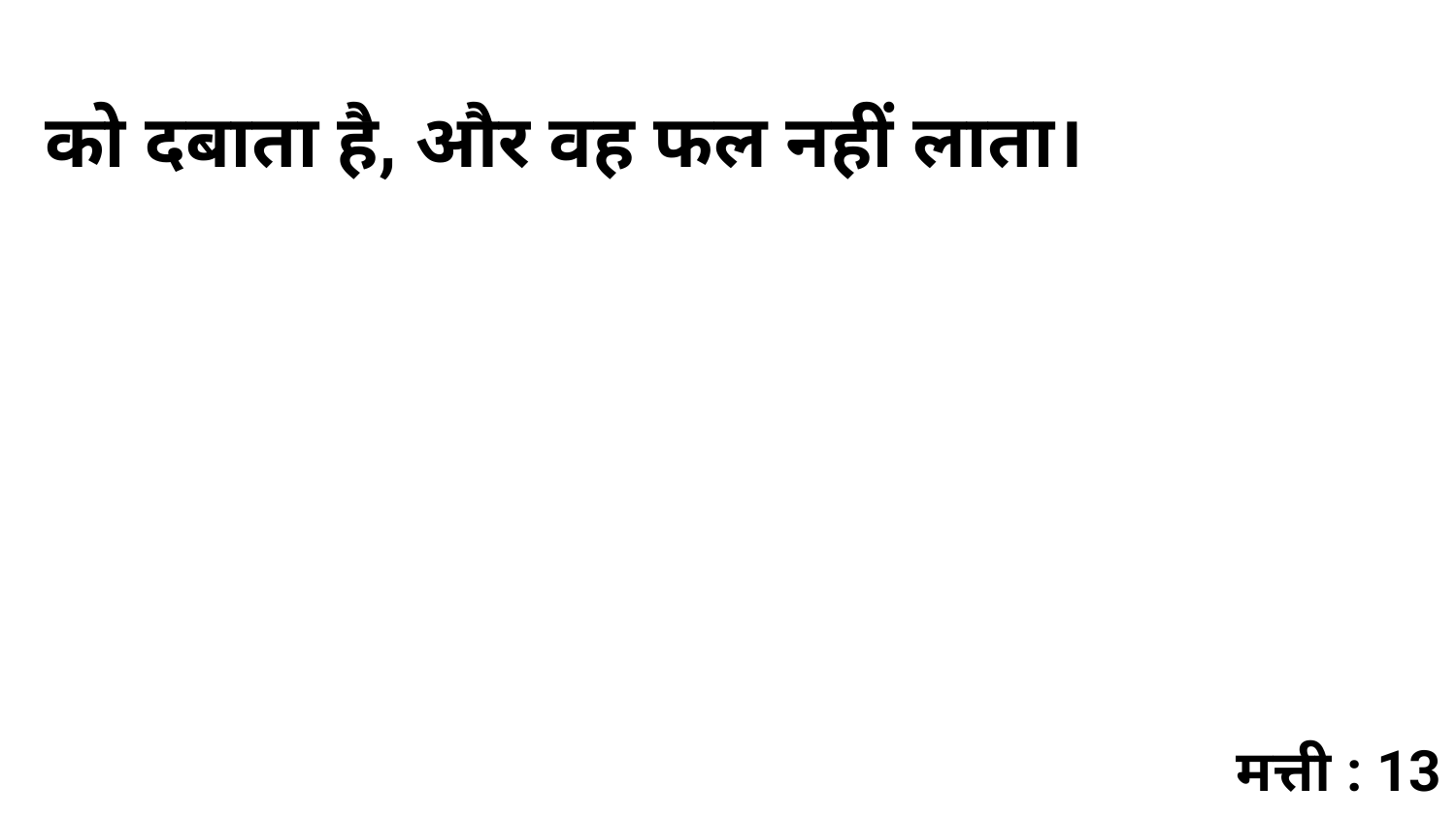

को दबाता है, और वह फल नहीं लाता।
मत्ती : 13